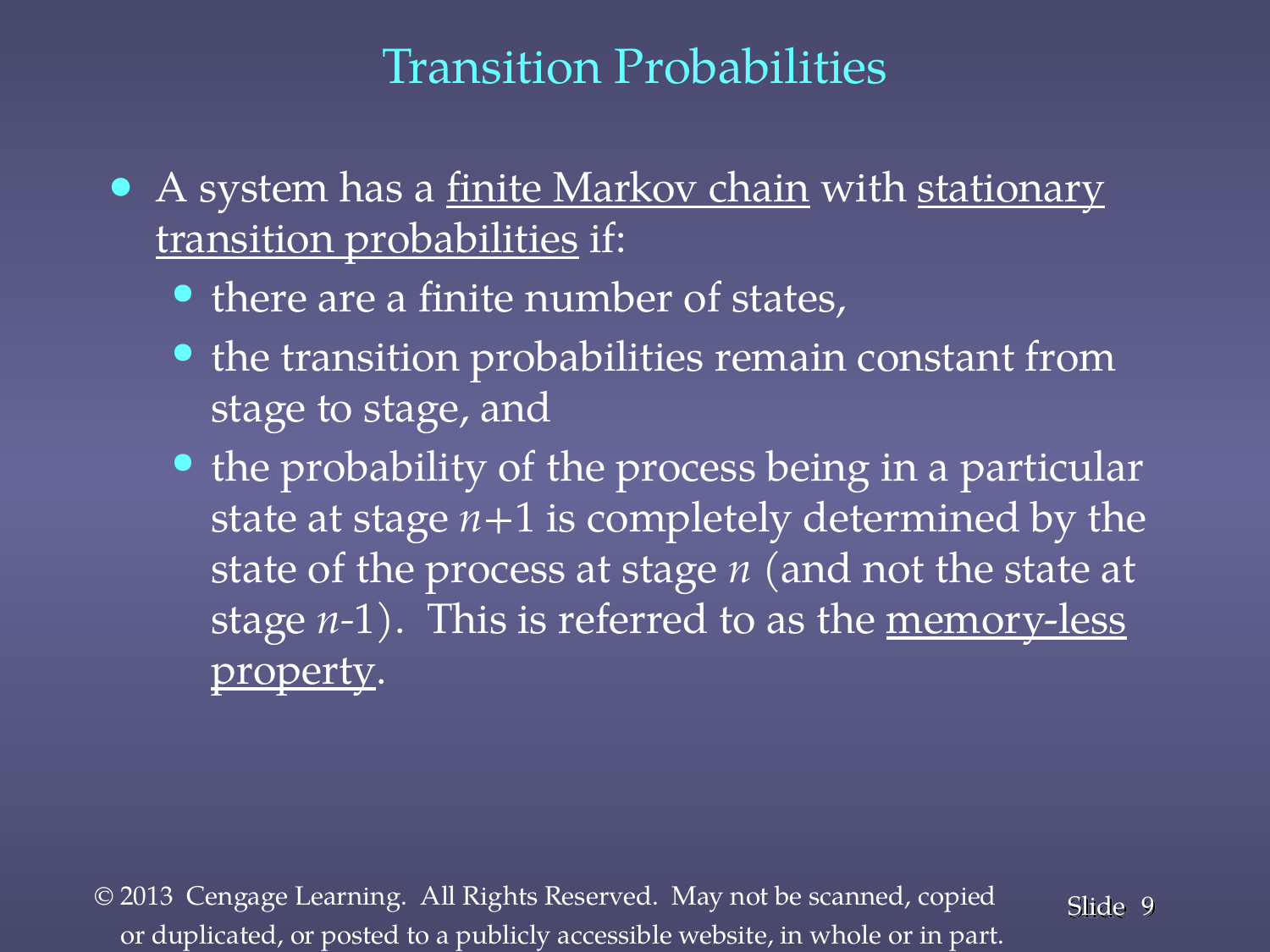

Transition Probabilities
A system has a finite Markov chain with stationary transition probabilities if:
there are a finite number of states,
the transition probabilities remain constant from stage to stage, and
the probability of the process being in a particular state at stage n+1 is completely determined by the state of the process at stage n (and not the state at stage n-1).  This is referred to as the memory-less property.